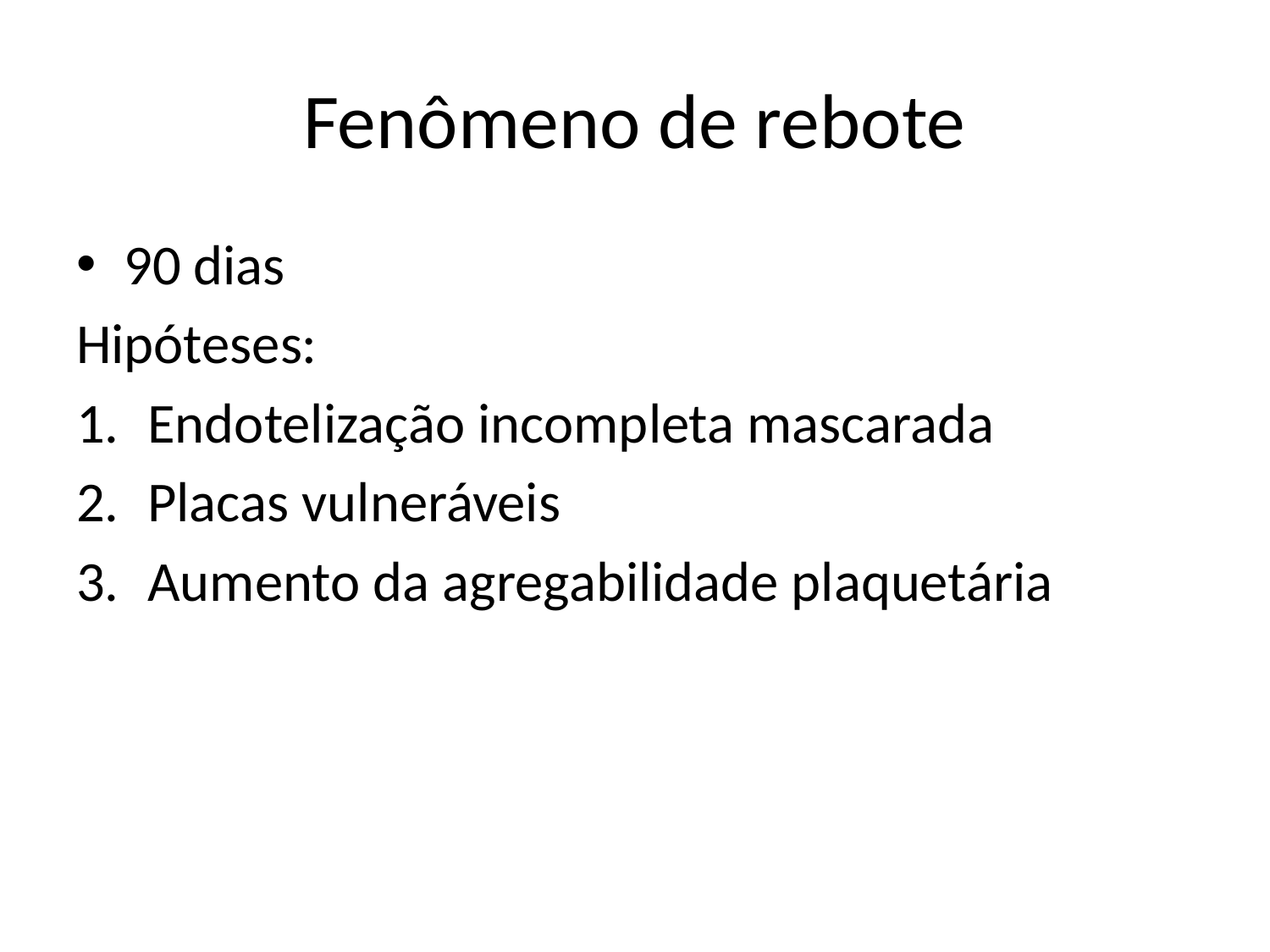

# Fenômeno de rebote
90 dias
Hipóteses:
Endotelização incompleta mascarada
Placas vulneráveis
Aumento da agregabilidade plaquetária